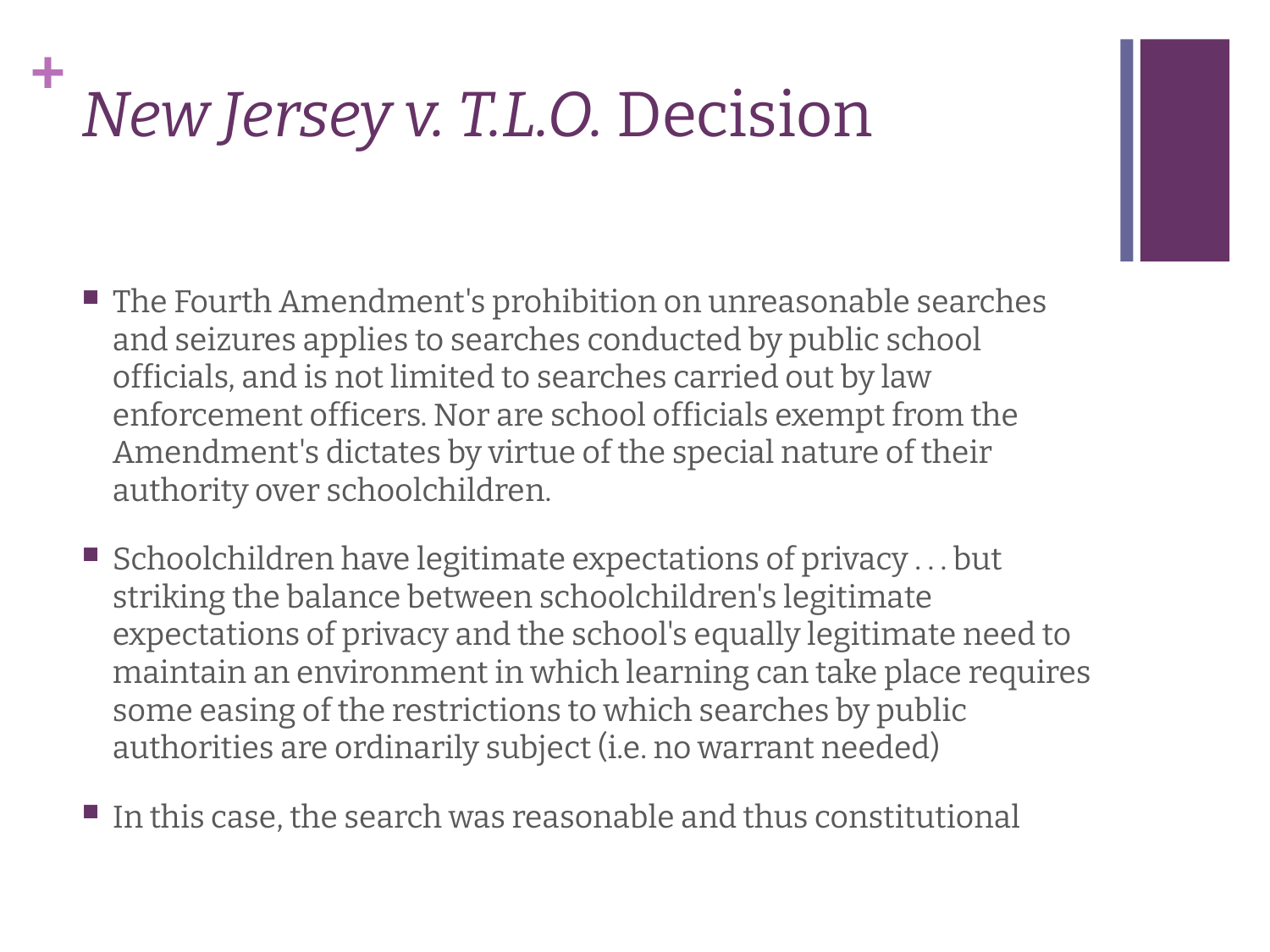

# New Jersey v. T.L.O. Decision
The Fourth Amendment's prohibition on unreasonable searches and seizures applies to searches conducted by public school officials, and is not limited to searches carried out by law enforcement officers. Nor are school officials exempt from the Amendment's dictates by virtue of the special nature of their authority over schoolchildren.
Schoolchildren have legitimate expectations of privacy . . . but striking the balance between schoolchildren's legitimate expectations of privacy and the school's equally legitimate need to maintain an environment in which learning can take place requires some easing of the restrictions to which searches by public authorities are ordinarily subject (i.e. no warrant needed)
In this case, the search was reasonable and thus constitutional